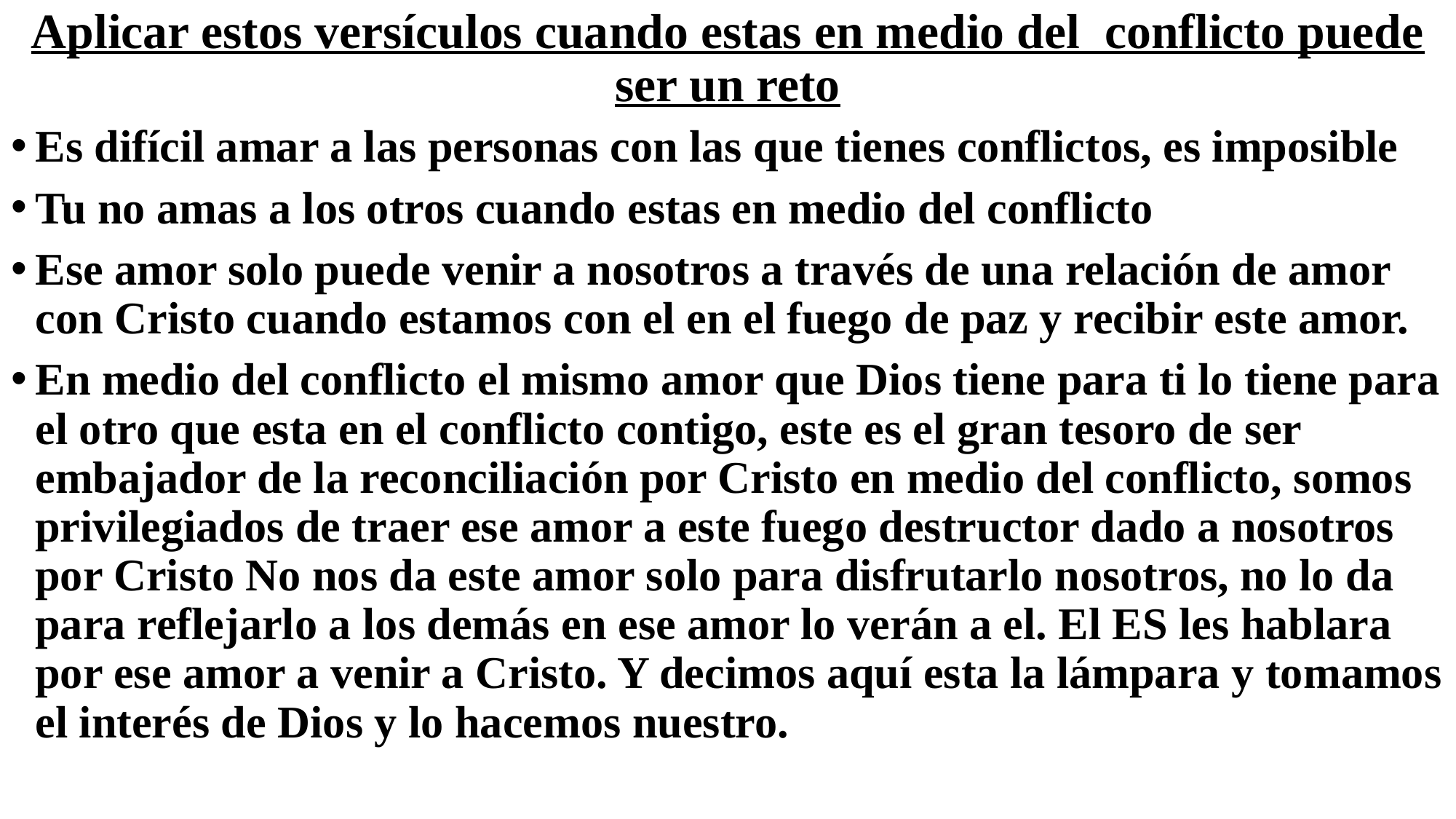

# Aplicar estos versículos cuando estas en medio del  conflicto puede ser un reto
Es difícil amar a las personas con las que tienes conflictos, es imposible
Tu no amas a los otros cuando estas en medio del conflicto
Ese amor solo puede venir a nosotros a través de una relación de amor con Cristo cuando estamos con el en el fuego de paz y recibir este amor.
En medio del conflicto el mismo amor que Dios tiene para ti lo tiene para el otro que esta en el conflicto contigo, este es el gran tesoro de ser embajador de la reconciliación por Cristo en medio del conflicto, somos privilegiados de traer ese amor a este fuego destructor dado a nosotros por Cristo No nos da este amor solo para disfrutarlo nosotros, no lo da para reflejarlo a los demás en ese amor lo verán a el. El ES les hablara por ese amor a venir a Cristo. Y decimos aquí esta la lámpara y tomamos el interés de Dios y lo hacemos nuestro.